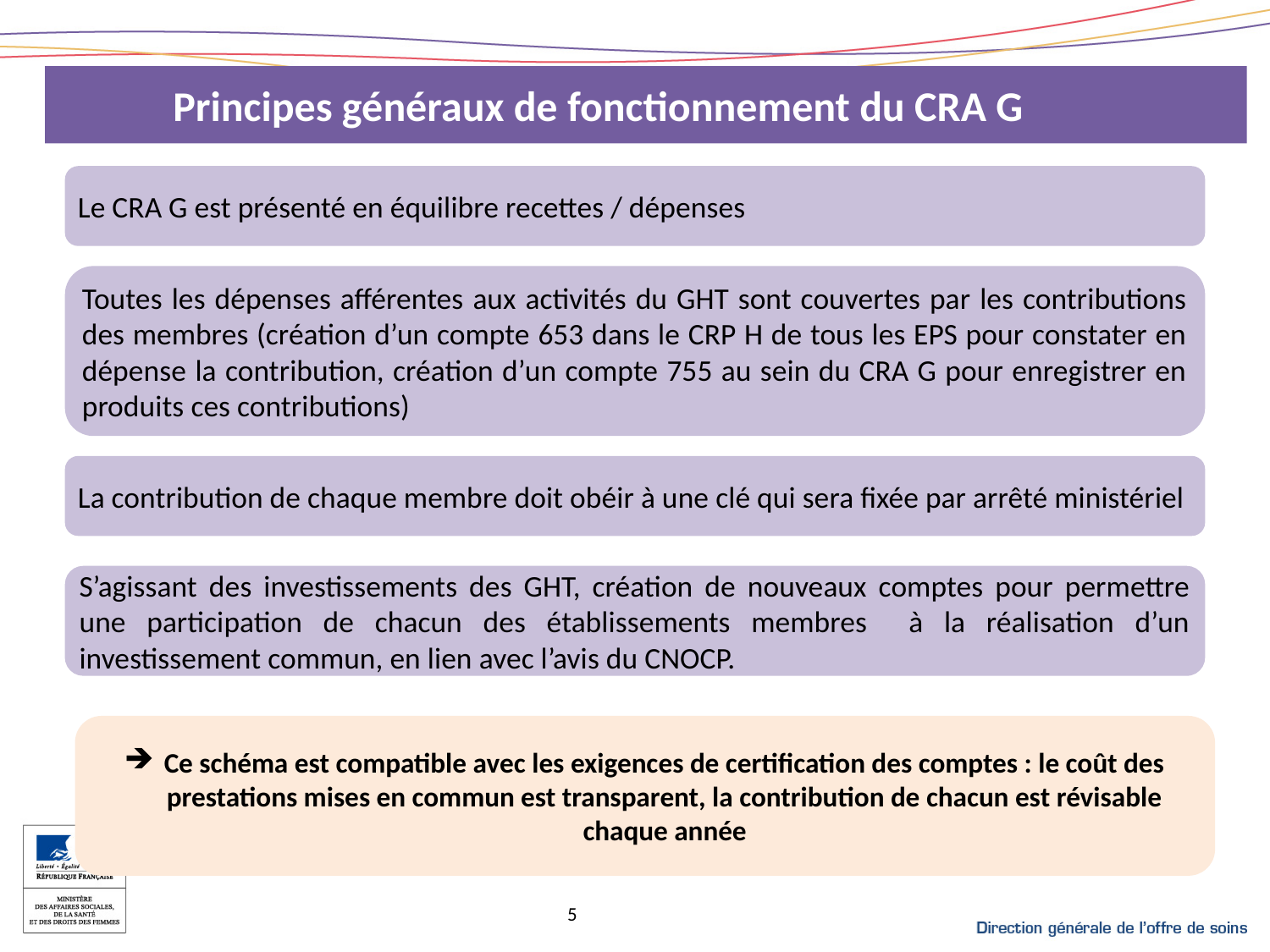

Principes généraux de fonctionnement du CRA G
Le CRA G est présenté en équilibre recettes / dépenses
Toutes les dépenses afférentes aux activités du GHT sont couvertes par les contributions des membres (création d’un compte 653 dans le CRP H de tous les EPS pour constater en dépense la contribution, création d’un compte 755 au sein du CRA G pour enregistrer en produits ces contributions)
La contribution de chaque membre doit obéir à une clé qui sera fixée par arrêté ministériel
S’agissant des investissements des GHT, création de nouveaux comptes pour permettre une participation de chacun des établissements membres  à la réalisation d’un investissement commun, en lien avec l’avis du CNOCP.
Ce schéma est compatible avec les exigences de certification des comptes : le coût des prestations mises en commun est transparent, la contribution de chacun est révisable chaque année
5